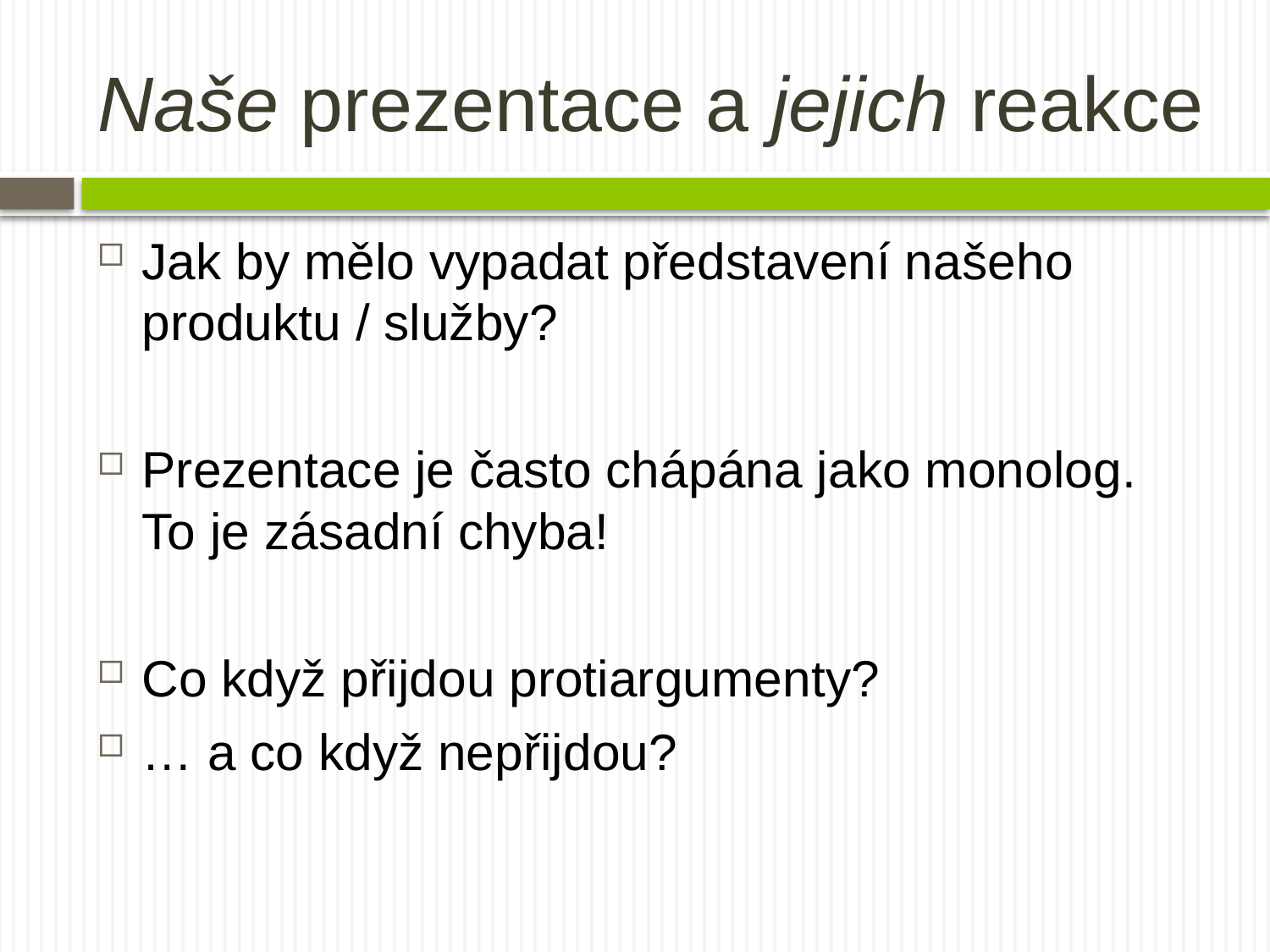

# Naše prezentace a jejich reakce
Jak by mělo vypadat představení našeho produktu / služby?

Prezentace je často chápána jako monolog. To je zásadní chyba!

Co když přijdou protiargumenty?
… a co když nepřijdou?